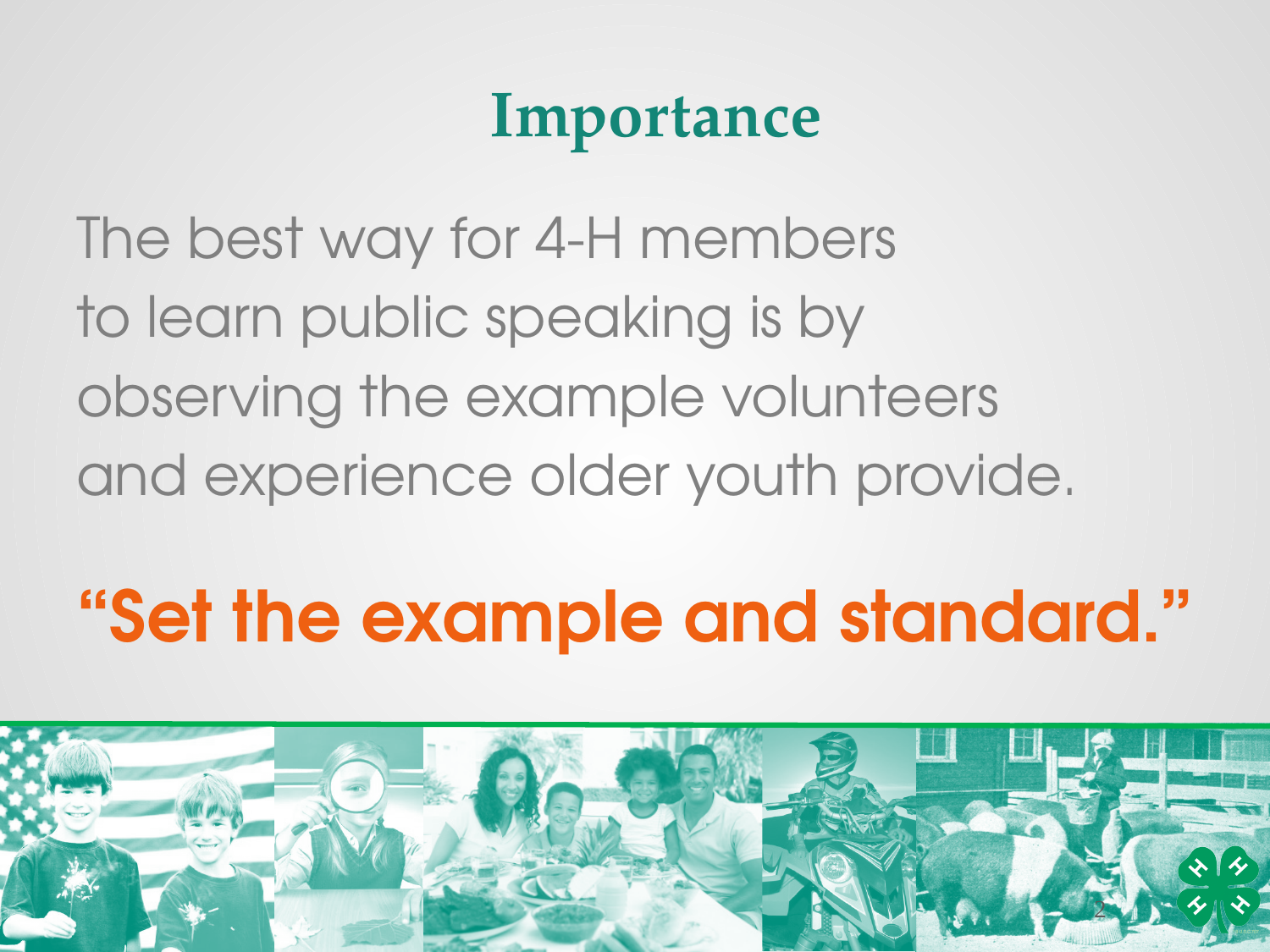

Importance
The best way for 4-H members
to learn public speaking is by
observing the example volunteers
and experience older youth provide.

“Set the example and standard.”
2